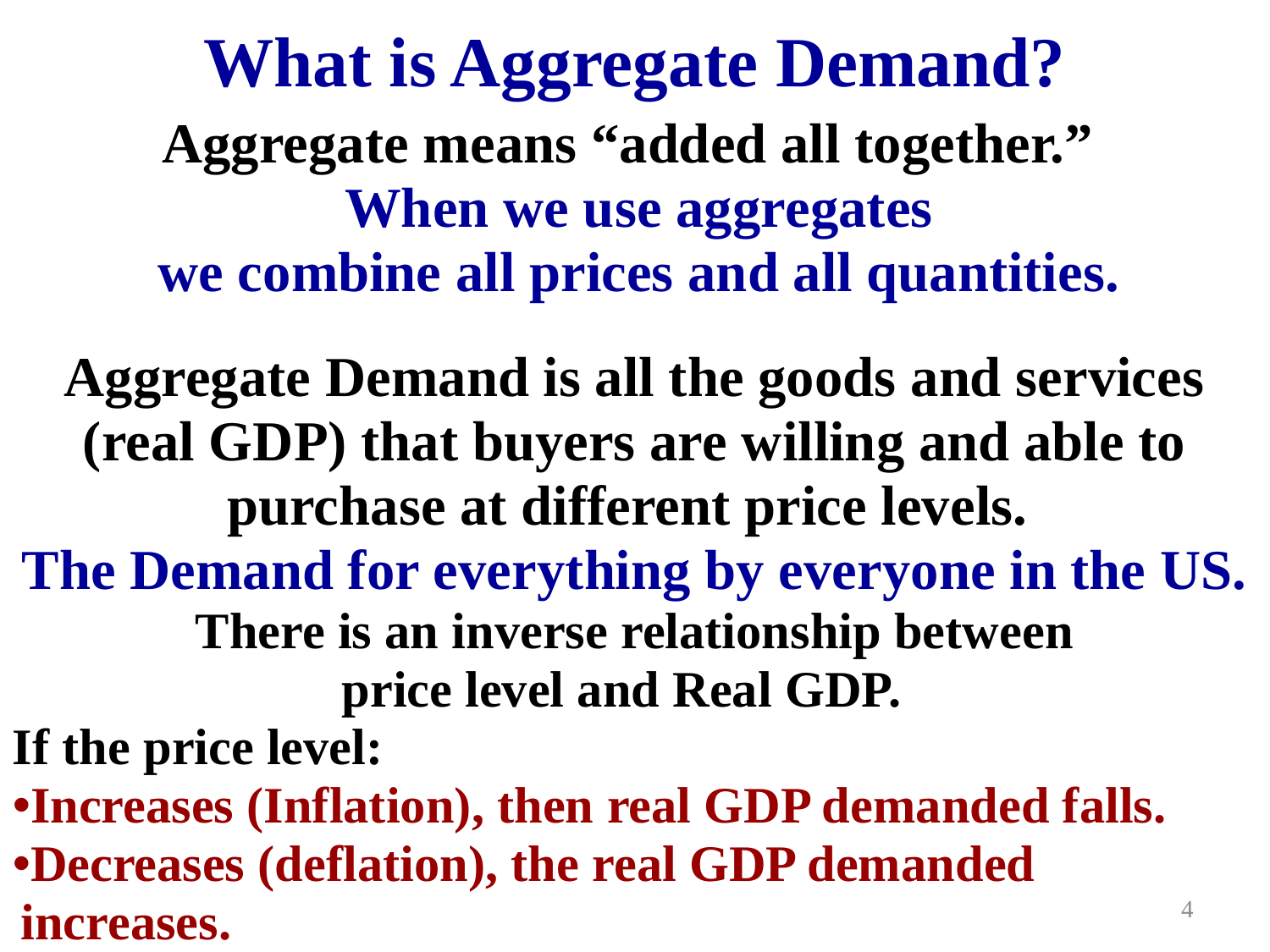

What is Aggregate Demand?
Aggregate means “added all together.”
When we use aggregates
we combine all prices and all quantities.

Aggregate Demand is all the goods and services (real GDP) that buyers are willing and able to purchase at different price levels.
The Demand for everything by everyone in the US.
There is an inverse relationship between
price level and Real GDP.
If the price level:
Increases (Inflation), then real GDP demanded falls.
Decreases (deflation), the real GDP demanded increases.
4